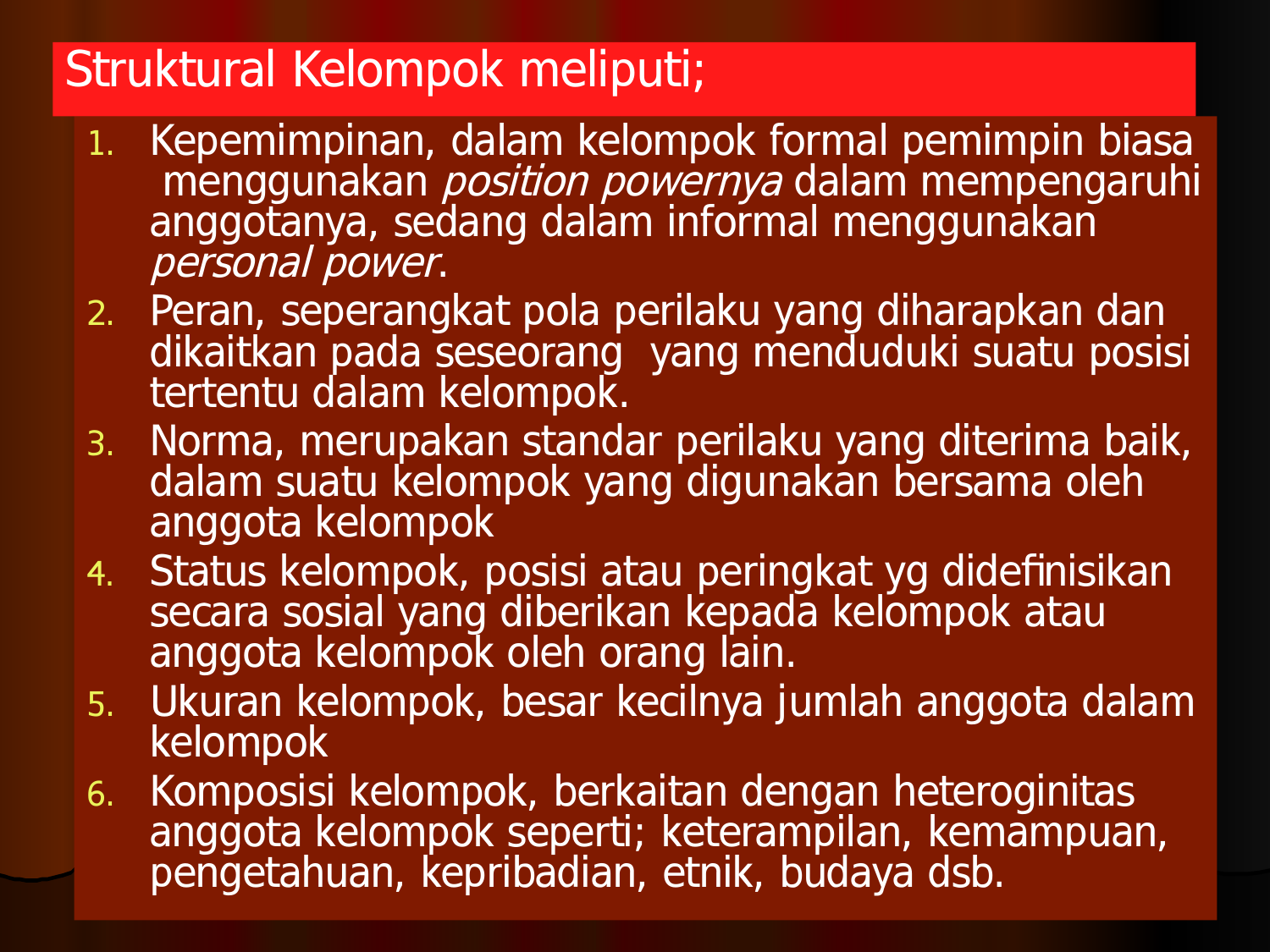

Struktural Kelompok meliputi;

Kepemimpinan, dalam kelompok formal pemimpin biasa  menggunakan position powernya dalam mempengaruhi anggotanya, sedang dalam informal menggunakan personal power.
Peran, seperangkat pola perilaku yang diharapkan dan dikaitkan pada seseorang  yang menduduki suatu posisi tertentu dalam kelompok.
Norma, merupakan standar perilaku yang diterima baik, dalam suatu kelompok yang digunakan bersama oleh anggota kelompok
Status kelompok, posisi atau peringkat yg didefinisikan secara sosial yang diberikan kepada kelompok atau anggota kelompok oleh orang lain.
Ukuran kelompok, besar kecilnya jumlah anggota dalam kelompok
Komposisi kelompok, berkaitan dengan heteroginitas anggota kelompok seperti; keterampilan, kemampuan, pengetahuan, kepribadian, etnik, budaya dsb.